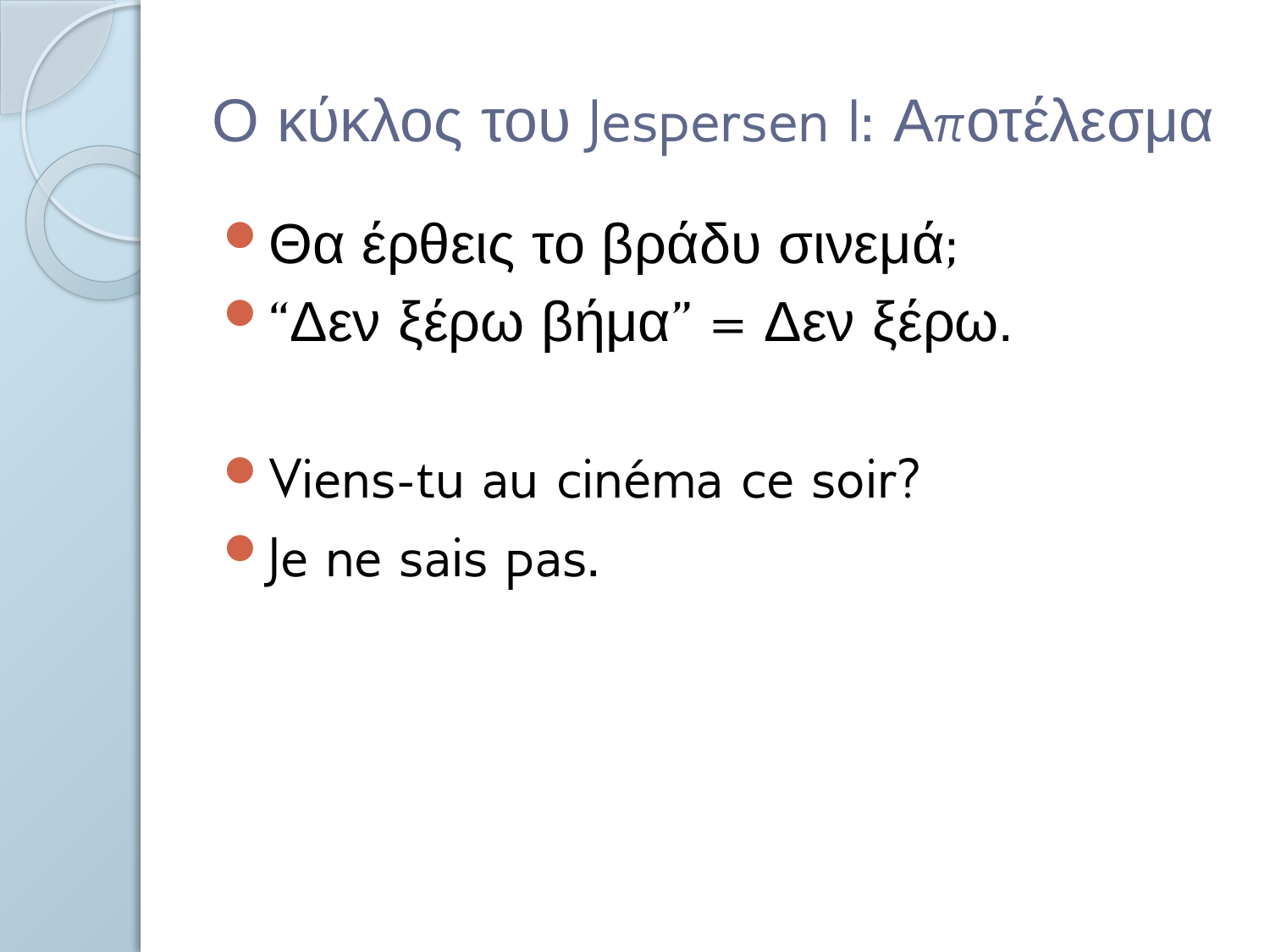

# Ο κύκλος του Jespersen I: Αποτέλεσμα
Θα έρθεις το βράδυ σινεμά;
“Δεν ξέρω βήμα” = Δεν ξέρω.

Viens-tu au cinéma ce soir?
Je ne sais pas.